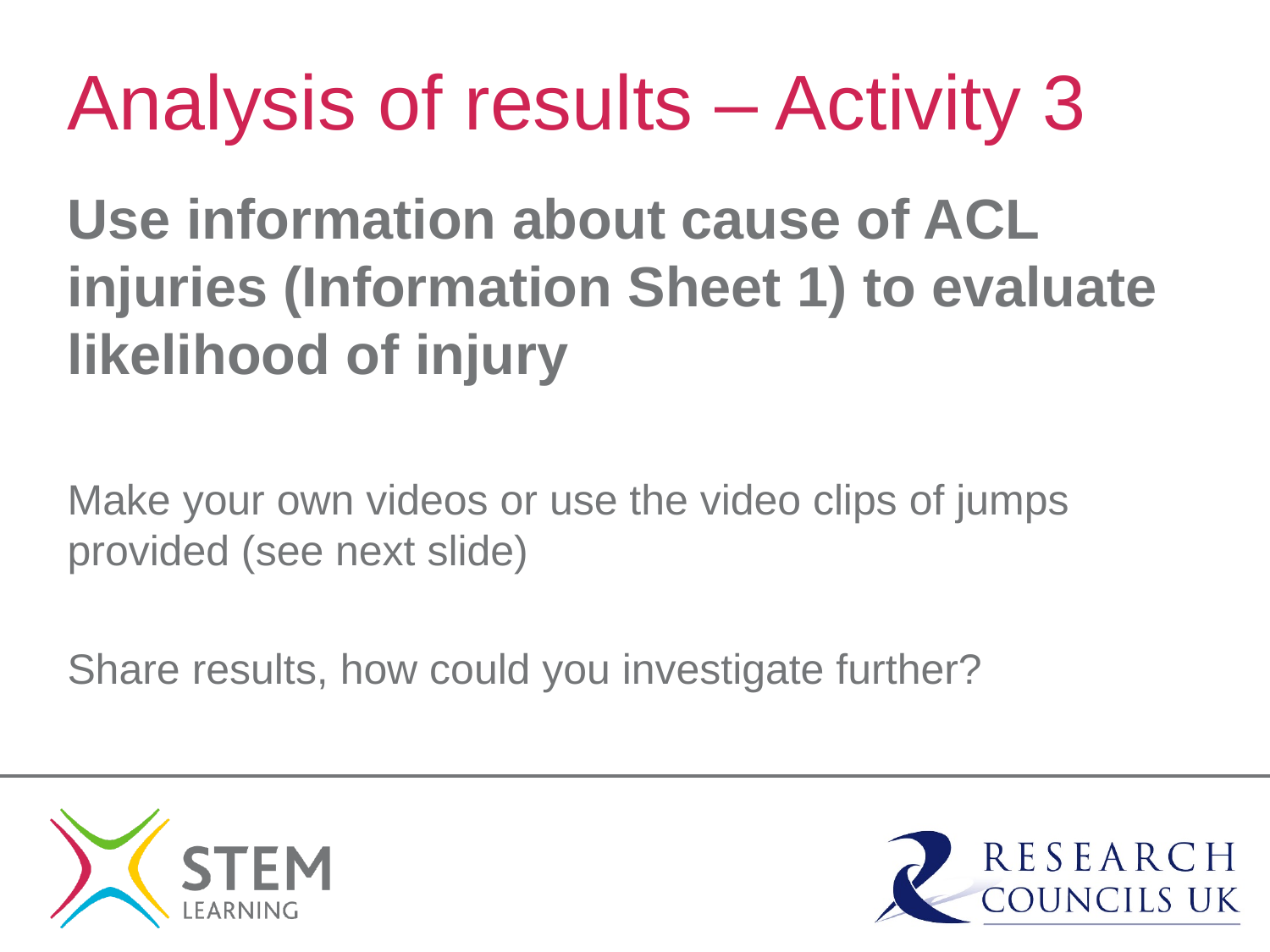

# Analysis of results – Activity 3
Use information about cause of ACL injuries (Information Sheet 1) to evaluate likelihood of injury

Make your own videos or use the video clips of jumps provided (see next slide)

Share results, how could you investigate further?